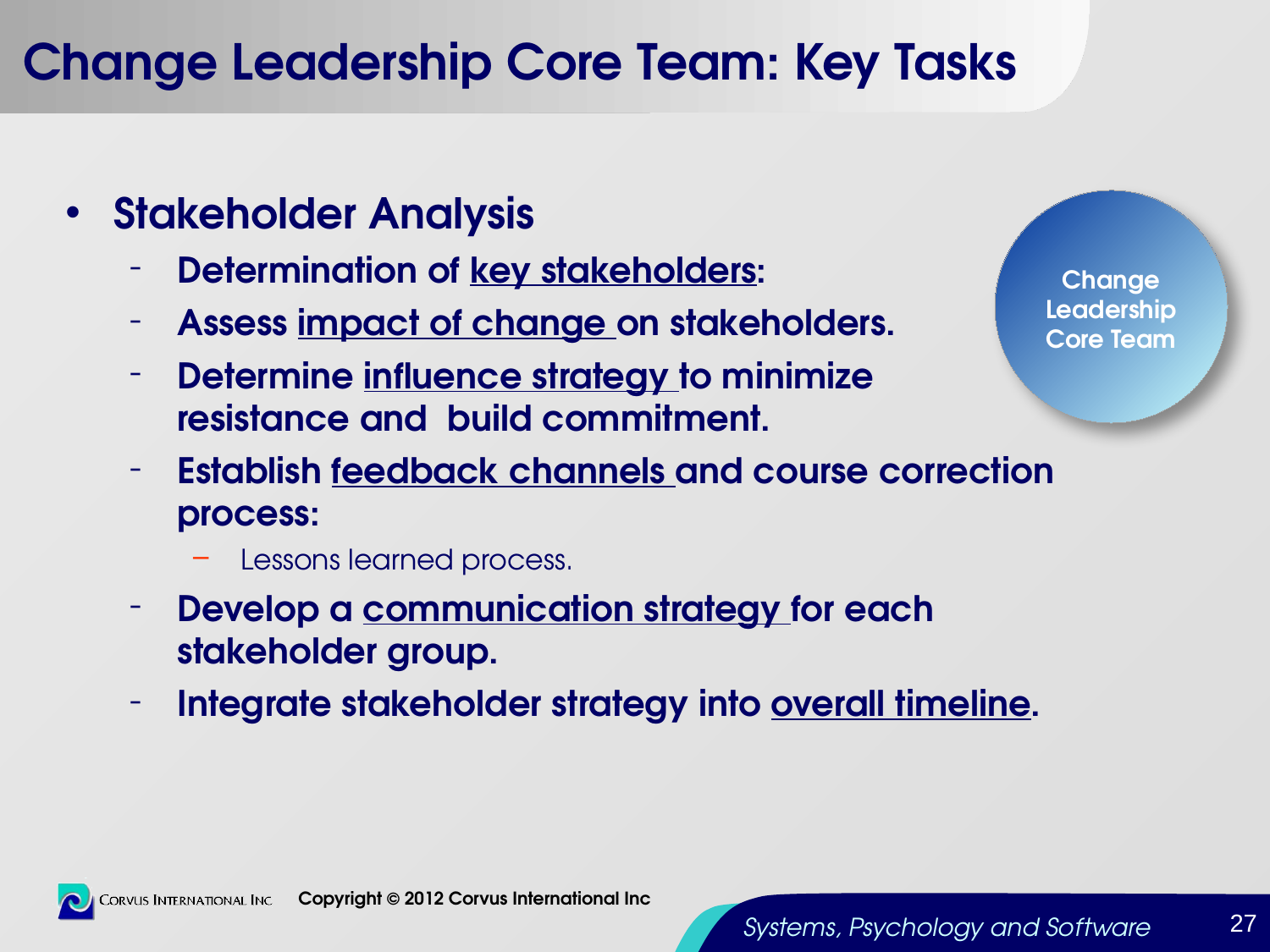

# Change Leadership Core Team: Key Tasks
Stakeholder Analysis
Determination of key stakeholders:
Assess impact of change on stakeholders.
Determine influence strategy to minimize
resistance and  build commitment.
Establish feedback channels and course correction process:
Lessons learned process.
Develop a communication strategy for each
stakeholder group.
Integrate stakeholder strategy into overall timeline.

Change Leadership Core Team

27